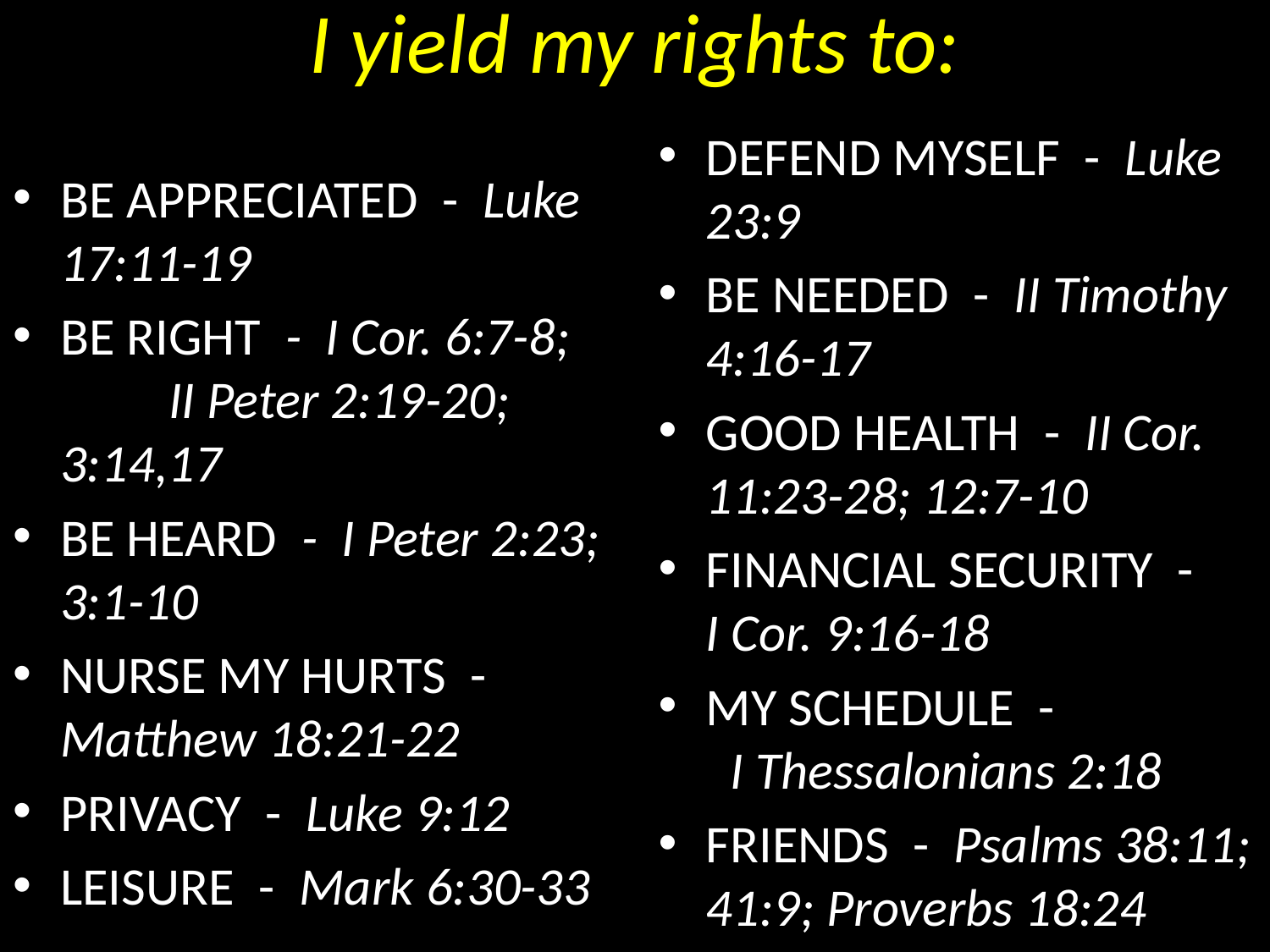

# I yield my rights to:
DEFEND MYSELF  -  Luke 23:9
BE NEEDED  -  II Timothy 4:16-17
GOOD HEALTH  -  II Cor. 11:23-28; 12:7-10
FINANCIAL SECURITY  -      I Cor. 9:16-18
MY SCHEDULE  -                   I Thessalonians 2:18
FRIENDS  -  Psalms 38:11; 41:9; Proverbs 18:24

BE APPRECIATED  -  Luke 17:11-19
BE RIGHT  -  I Cor. 6:7-8;             II Peter 2:19-20; 3:14,17
BE HEARD  -  I Peter 2:23; 3:1-10
NURSE MY HURTS  -  Matthew 18:21-22
PRIVACY  -  Luke 9:12
LEISURE  -  Mark 6:30-33